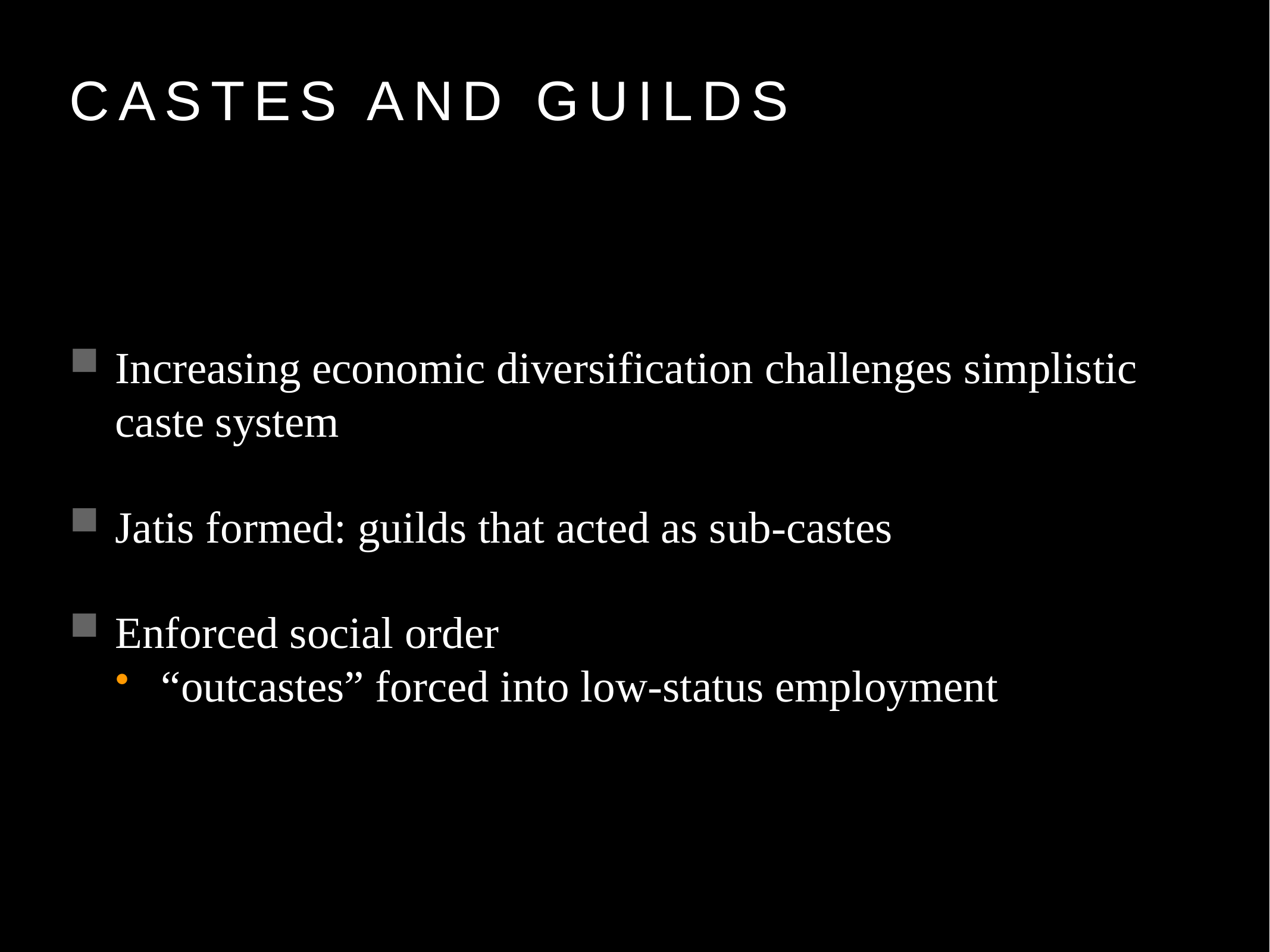

# Castes and Guilds
Increasing economic diversification challenges simplistic caste system
Jatis formed: guilds that acted as sub-castes
Enforced social order
“outcastes” forced into low-status employment